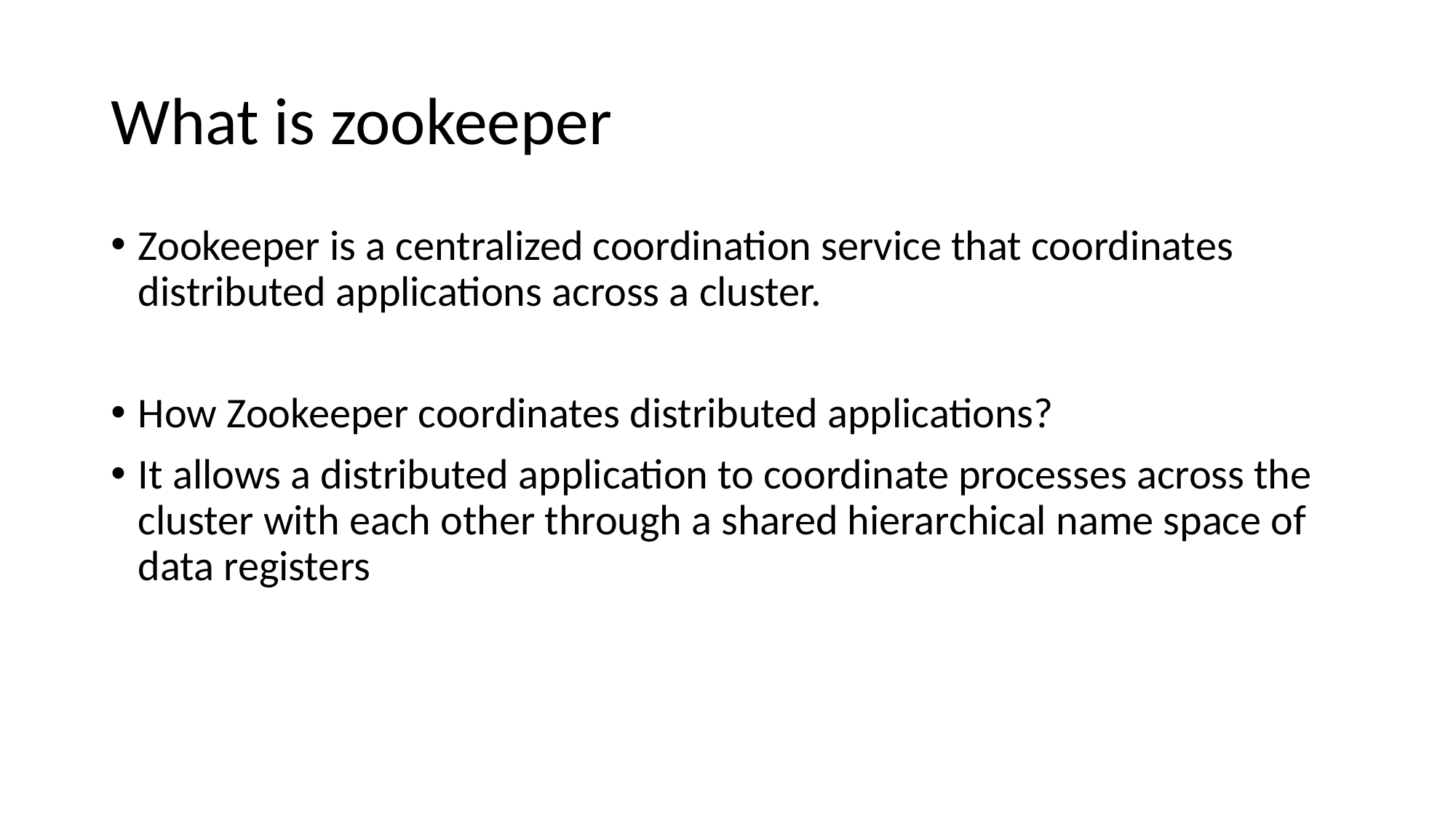

# What is zookeeper
Zookeeper is a centralized coordination service that coordinates distributed applications across a cluster.

How Zookeeper coordinates distributed applications?
It allows a distributed application to coordinate processes across the cluster with each other through a shared hierarchical name space of data registers